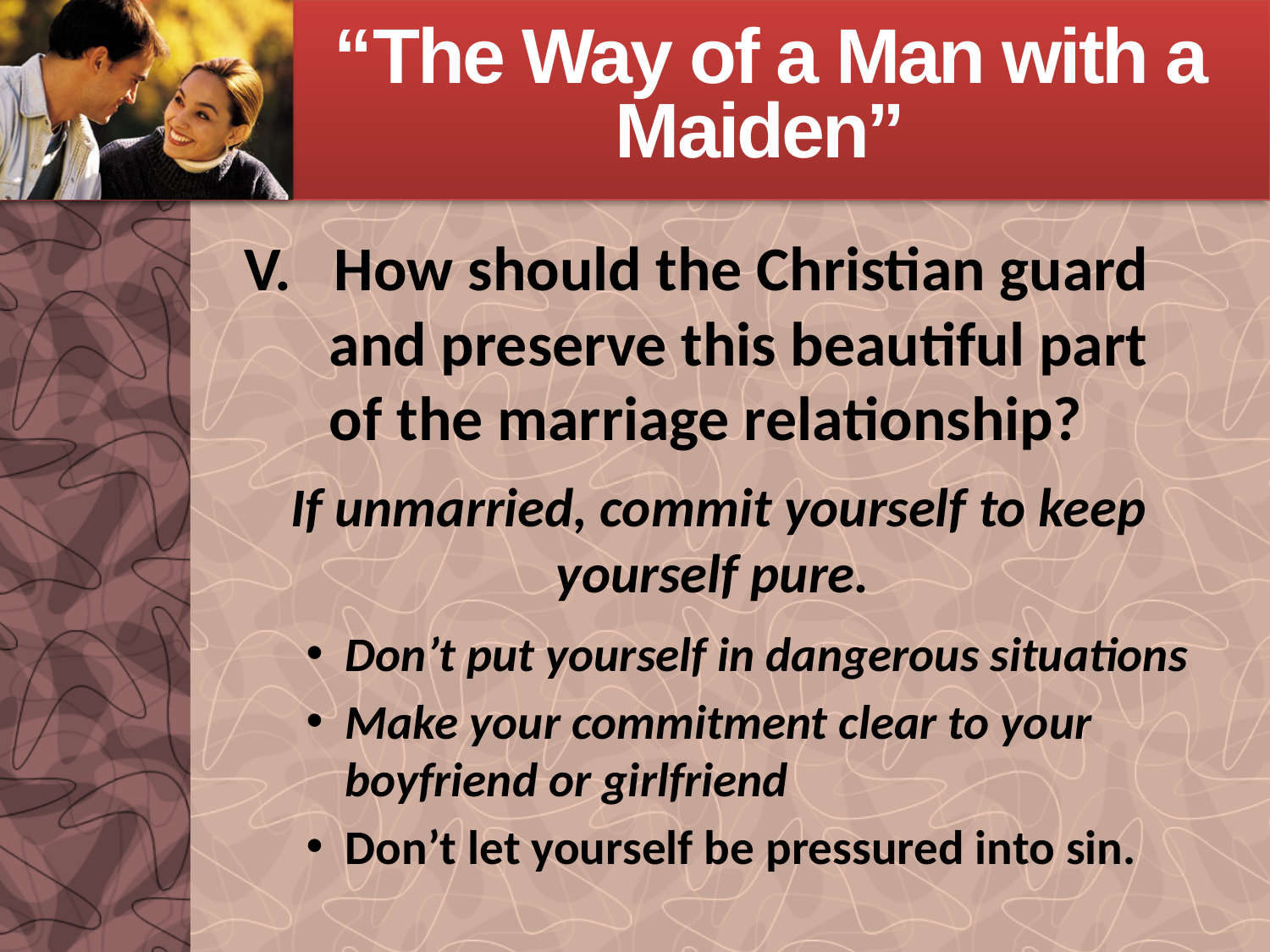

# “The Way of a Man with a Maiden”
V.   How should the Christian guard and preserve this beautiful part of the marriage relationship?
If unmarried, commit yourself to keep yourself pure.
Don’t put yourself in dangerous situations
Make your commitment clear to your boyfriend or girlfriend
Don’t let yourself be pressured into sin.